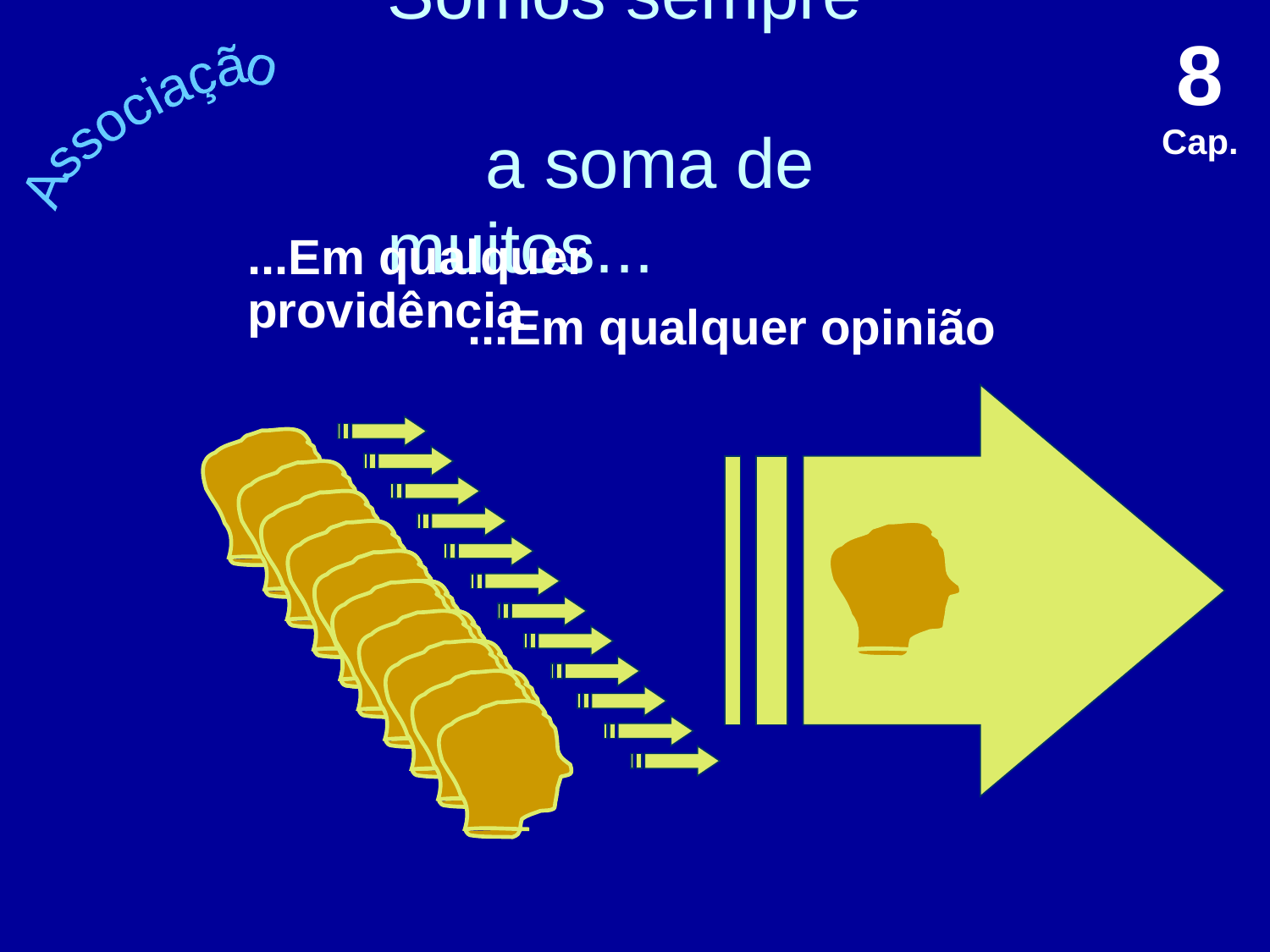

8 Cap.
# Somos sempre                                               a soma de muitos...
Associação
...Em qualquer providência
...Em qualquer opinião